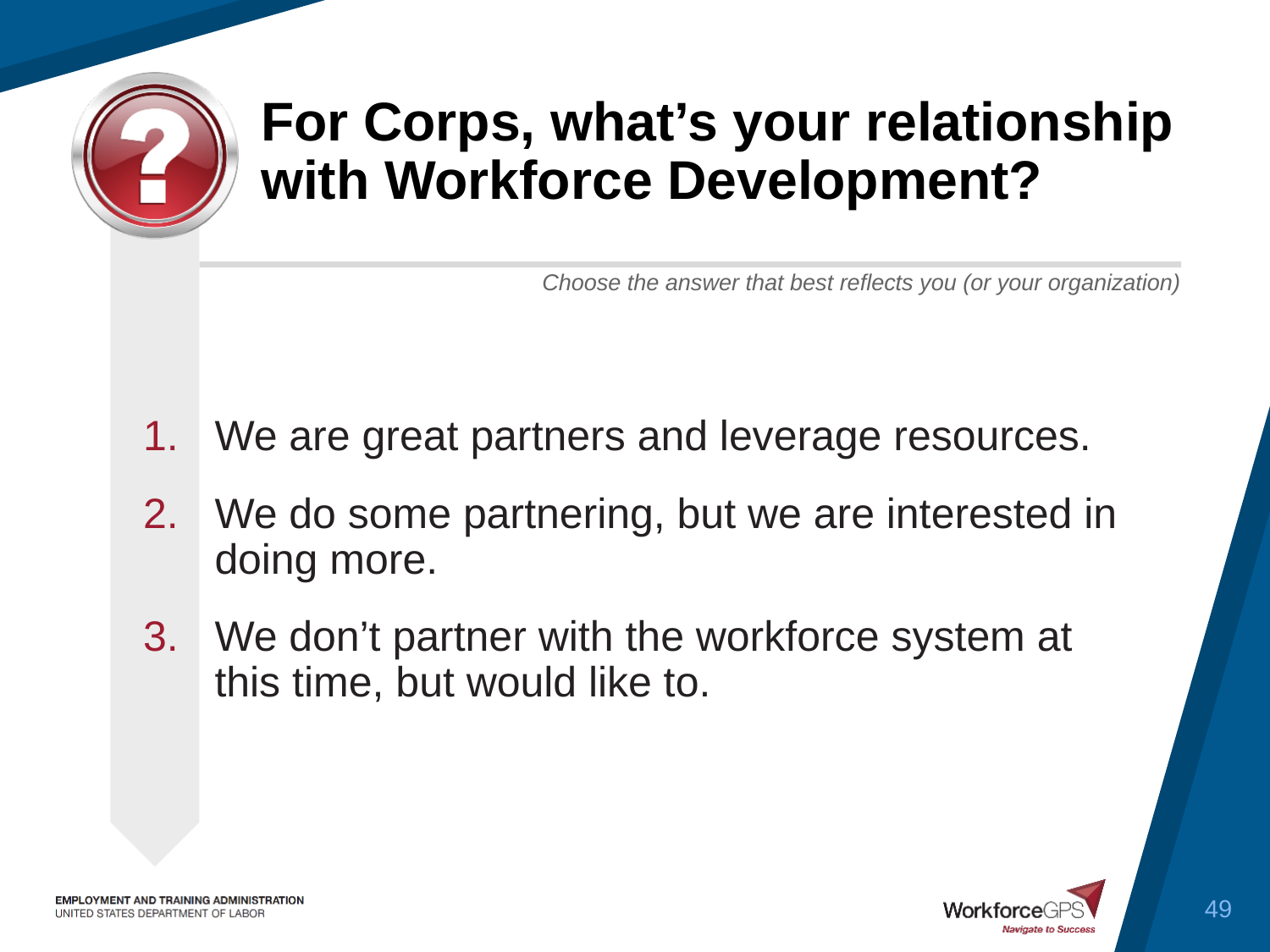

# For Corps, what’s your relationship with Workforce Development?
We are great partners and leverage resources.
We do some partnering, but we are interested in doing more.
We don’t partner with the workforce system at this time, but would like to.
49